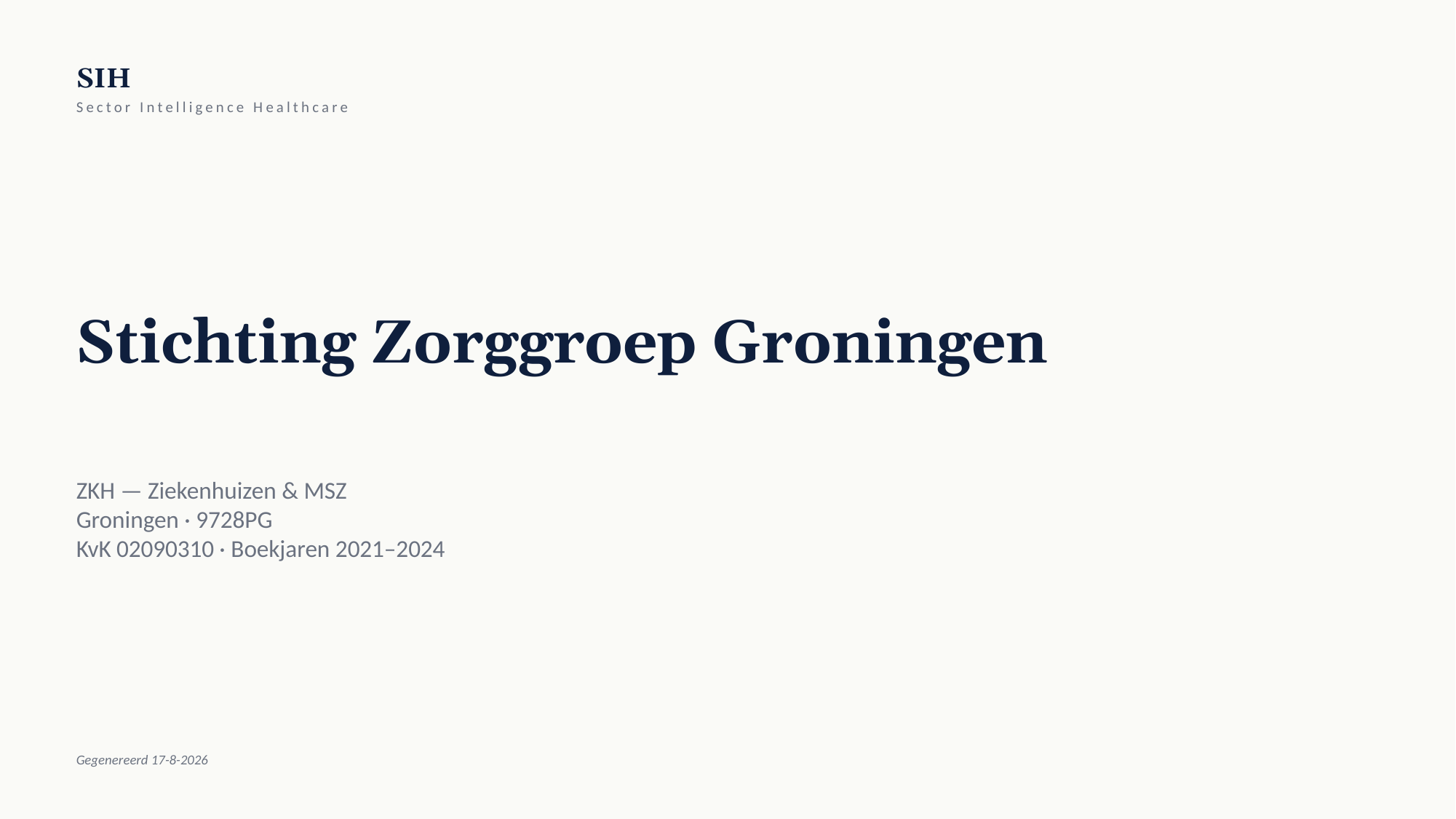

SIH
Sector Intelligence Healthcare
Stichting Zorggroep Groningen
ZKH — Ziekenhuizen & MSZ
Groningen · 9728PG
KvK 02090310 · Boekjaren 2021–2024
Gegenereerd 17-8-2026